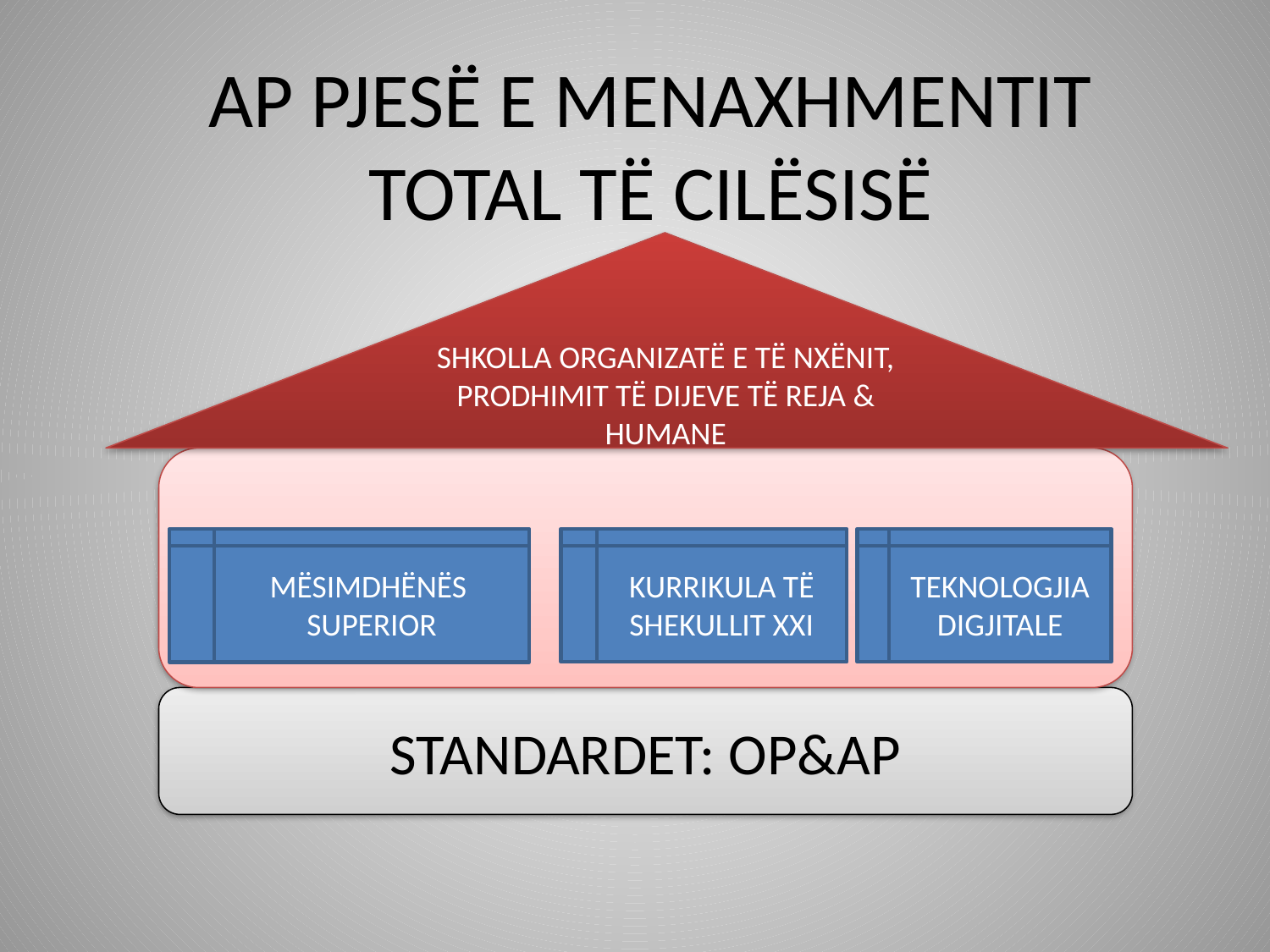

# AP PJESË E MENAXHMENTIT TOTAL TË CILËSISË
SHKOLLA ORGANIZATË E TË NXËNIT, PRODHIMIT TË DIJEVE TË REJA & HUMANE

MËSIMDHËNËS  SUPERIOR
KURRIKULA TË SHEKULLIT XXI
TEKNOLOGJIA DIGJITALE
STANDARDET: OP&AP